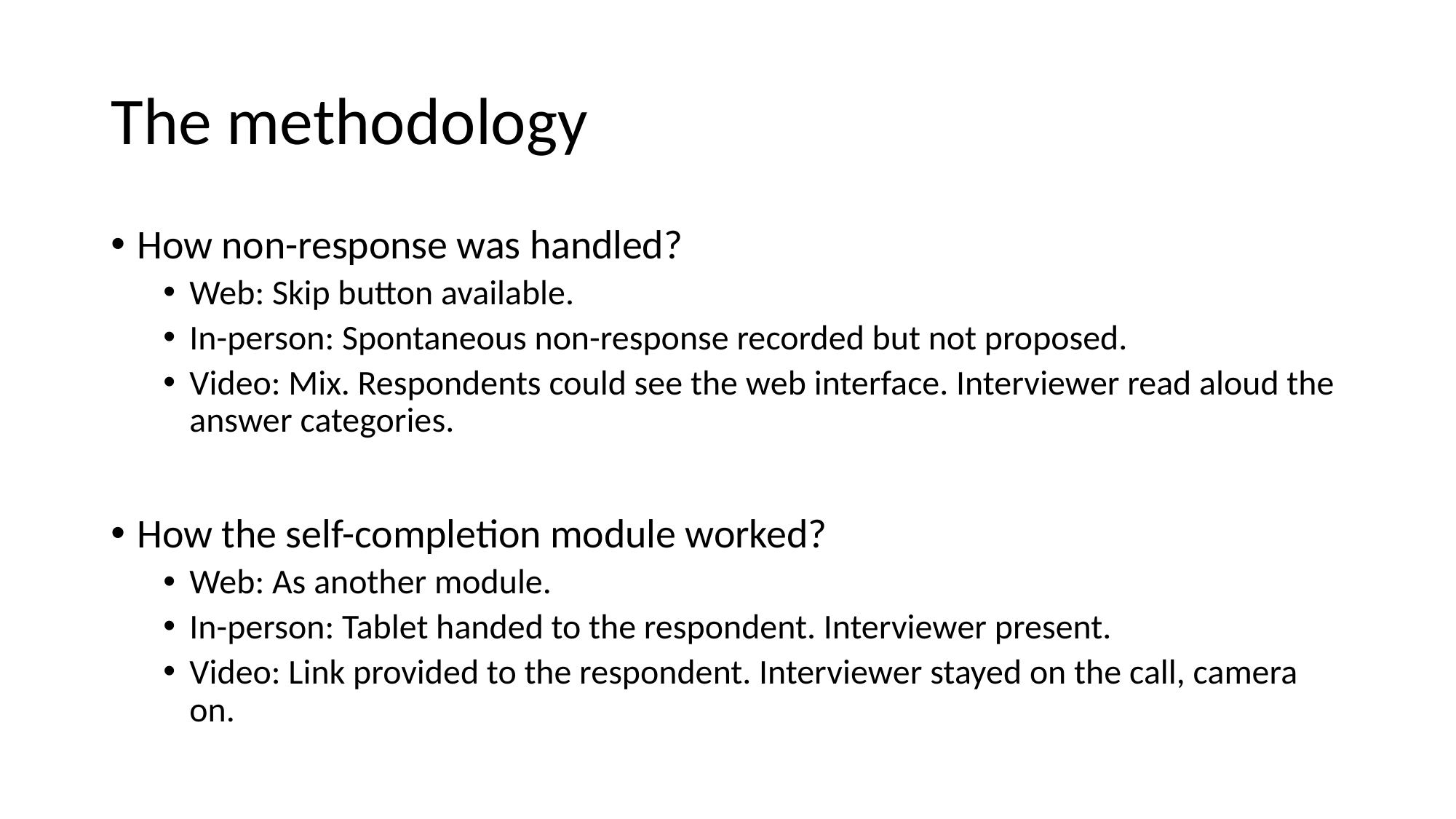

# The methodology
How non-response was handled?
Web: Skip button available.
In-person: Spontaneous non-response recorded but not proposed.
Video: Mix. Respondents could see the web interface. Interviewer read aloud the answer categories.

How the self-completion module worked?
Web: As another module.
In-person: Tablet handed to the respondent. Interviewer present.
Video: Link provided to the respondent. Interviewer stayed on the call, camera on.